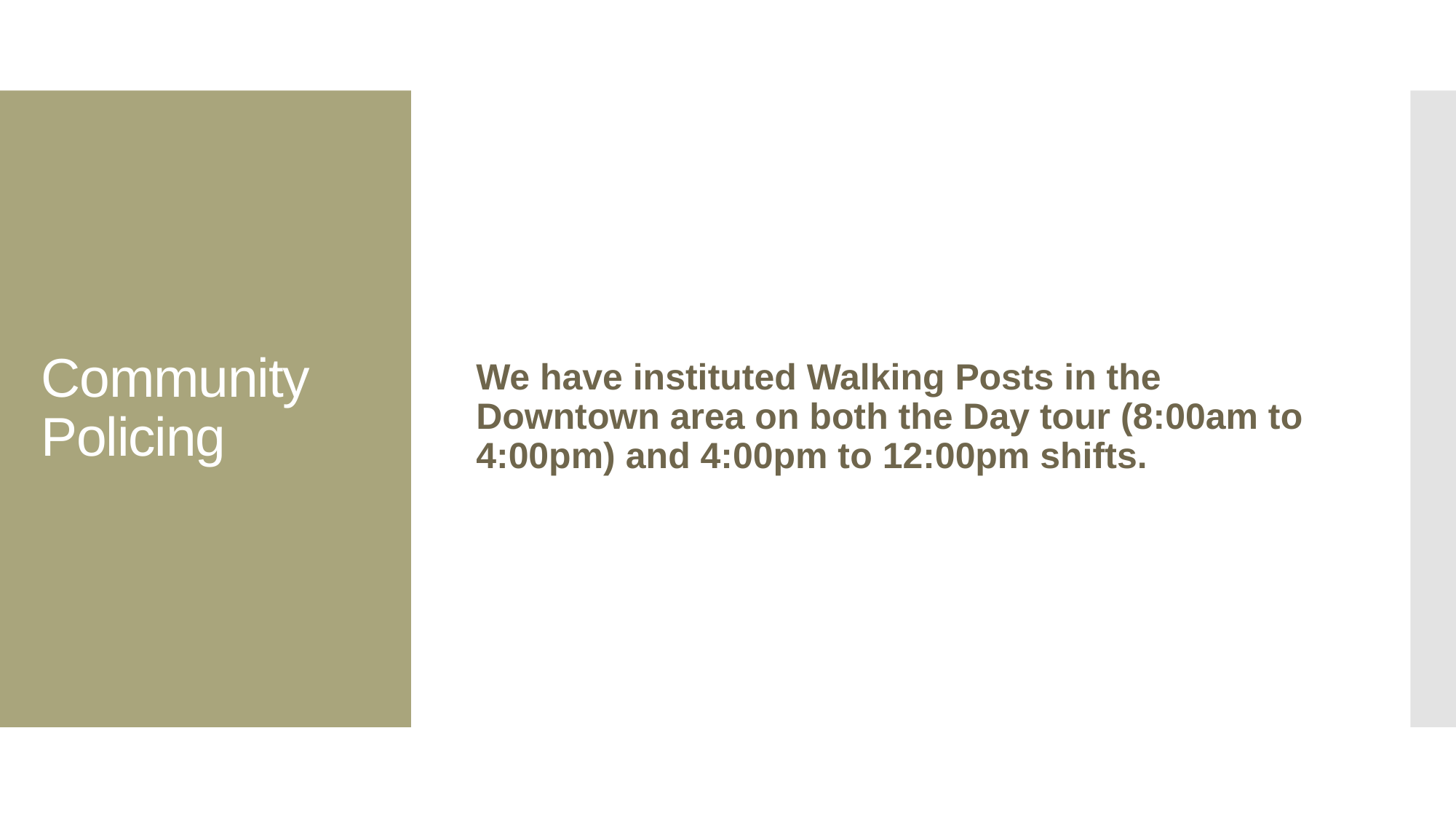

We have instituted Walking Posts in the Downtown area on both the Day tour (8:00am to 4:00pm) and 4:00pm to 12:00pm shifts.
# Community Policing